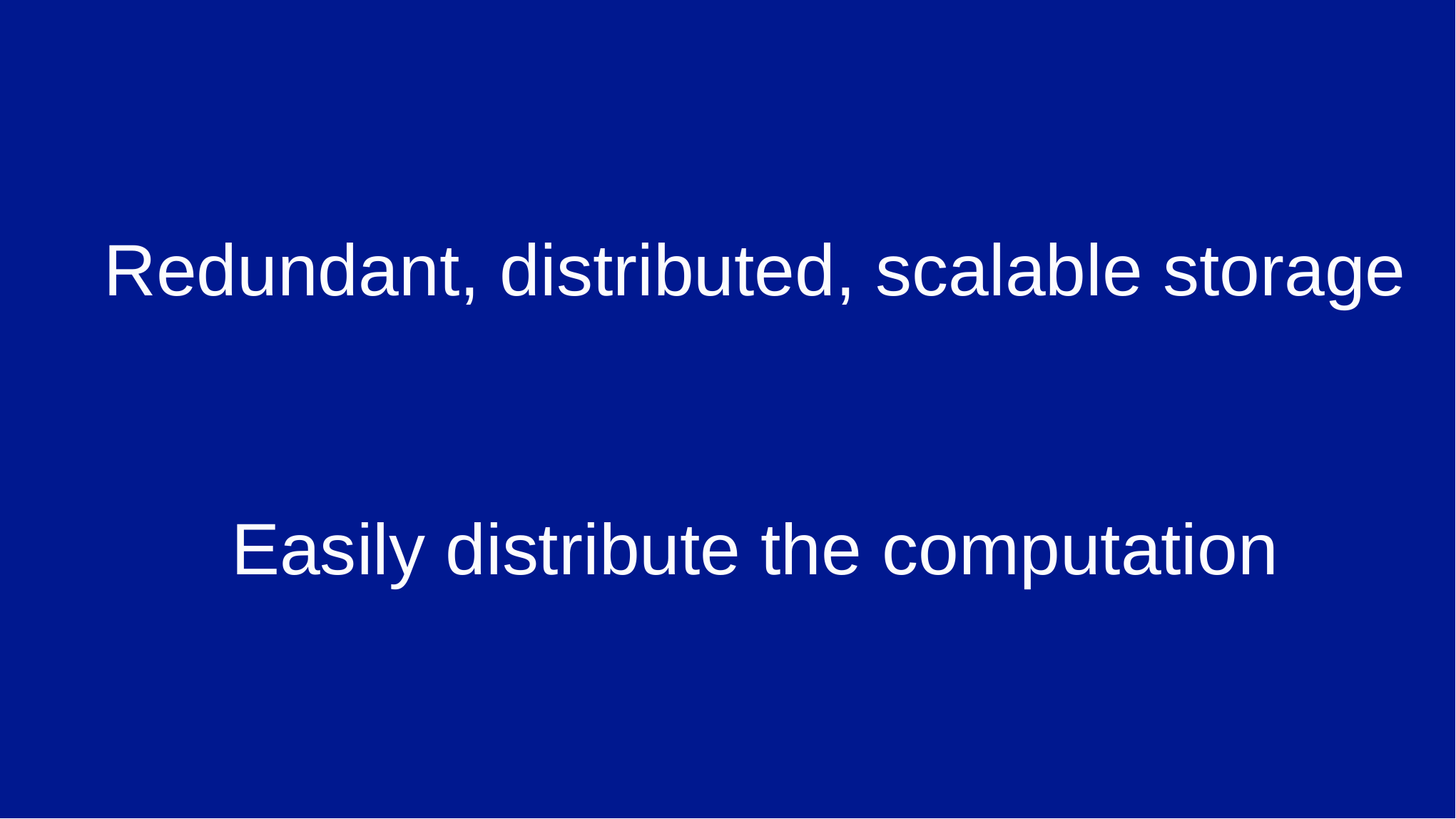

Redundant, distributed, scalable storage

Easily distribute the computation